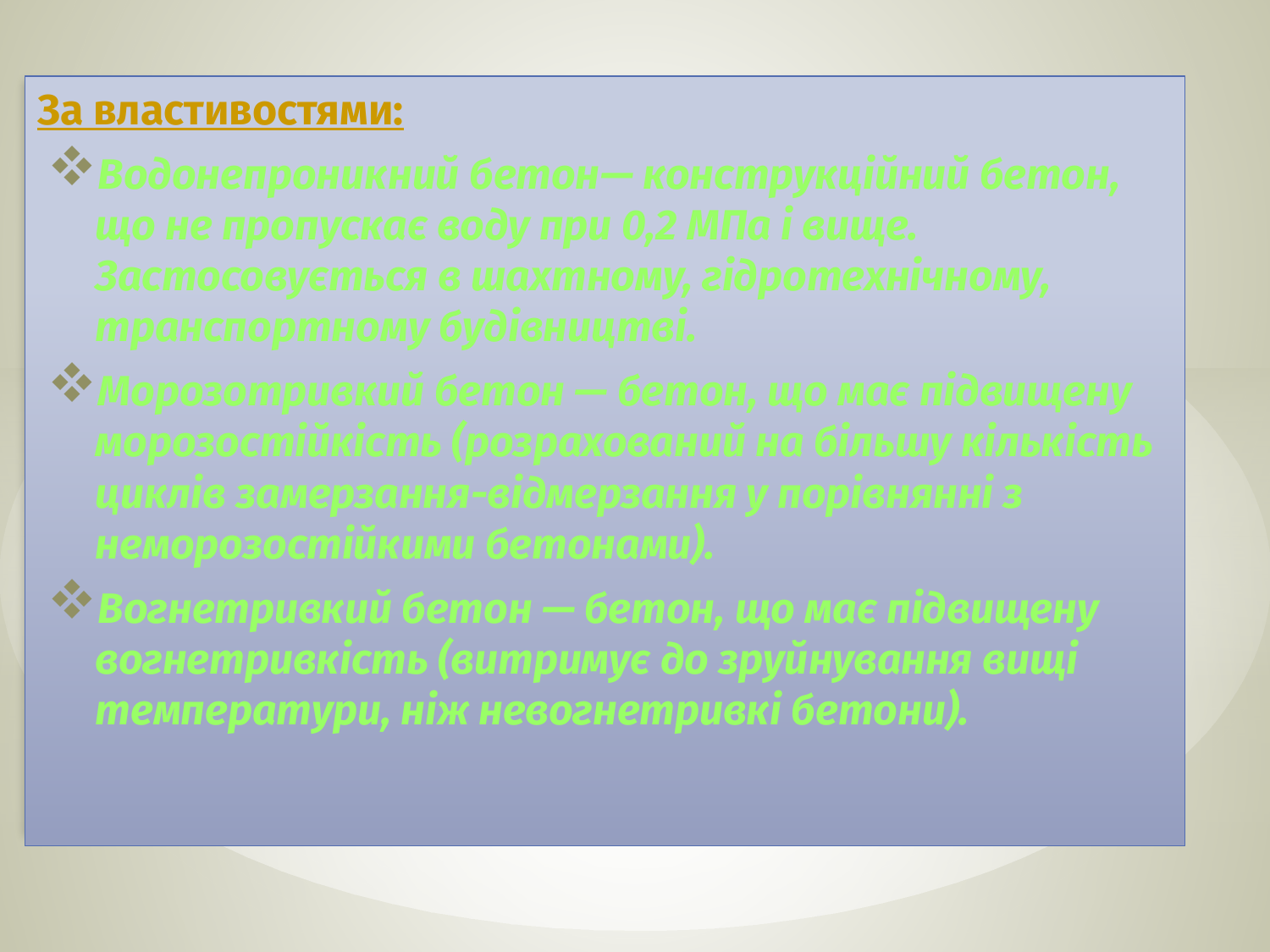

За властивостями:
Водонепроникний бетон— конструкційний бетон, що не пропускає воду при 0,2 МПа і вище. Застосовується в шахтному, гідротехнічному, транспортному будівництві.
Морозотривкий бетон — бетон, що має підвищену морозостійкість (розрахований на більшу кількість циклів замерзання-відмерзання у порівнянні з неморозостійкими бетонами).
Вогнетривкий бетон — бетон, що має підвищену вогнетривкість (витримує до зруйнування вищі температури, ніж невогнетривкі бетони).